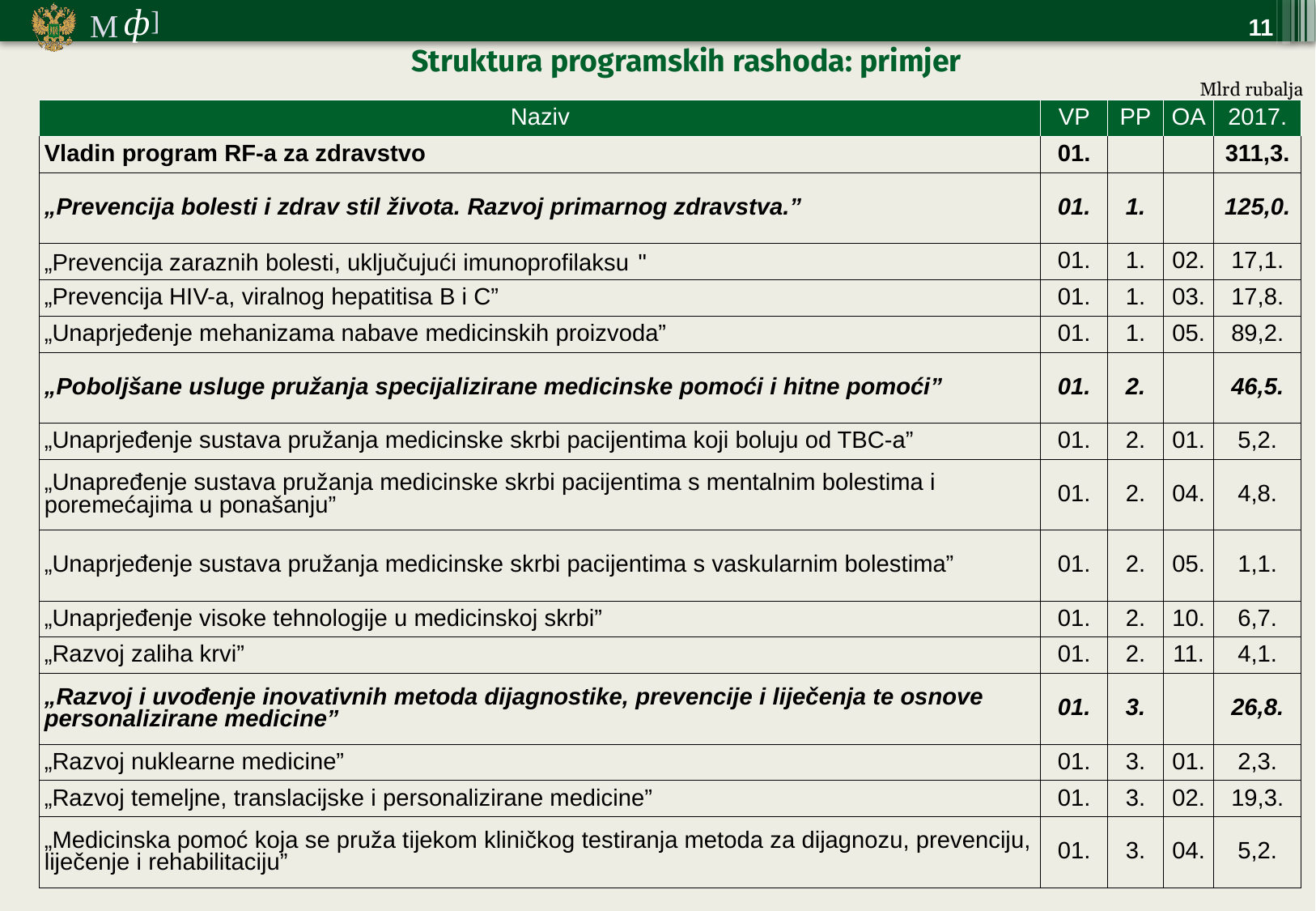

11
Struktura programskih rashoda: primjer
Mlrd rubalja
| Naziv | VP | PP | OA | 2017. |
| --- | --- | --- | --- | --- |
| Vladin program RF-a za zdravstvo | 01. |  |  | 311,3. |
| „Prevencija bolesti i zdrav stil života. Razvoj primarnog zdravstva.” | 01. | 1. |  | 125,0. |
| „Prevencija zaraznih bolesti, uključujući imunoprofilaksu " | 01. | 1. | 02. | 17,1. |
| „Prevencija HIV-a, viralnog hepatitisa B i C” | 01. | 1. | 03. | 17,8. |
| „Unaprjeđenje mehanizama nabave medicinskih proizvoda” | 01. | 1. | 05. | 89,2. |
| „Poboljšane usluge pružanja specijalizirane medicinske pomoći i hitne pomoći” | 01. | 2. |  | 46,5. |
| „Unaprjeđenje sustava pružanja medicinske skrbi pacijentima koji boluju od TBC-a” | 01. | 2. | 01. | 5,2. |
| „Unapređenje sustava pružanja medicinske skrbi pacijentima s mentalnim bolestima i poremećajima u ponašanju” | 01. | 2. | 04. | 4,8. |
| „Unaprjeđenje sustava pružanja medicinske skrbi pacijentima s vaskularnim bolestima” | 01. | 2. | 05. | 1,1. |
| „Unaprjeđenje visoke tehnologije u medicinskoj skrbi” | 01. | 2. | 10. | 6,7. |
| „Razvoj zaliha krvi” | 01. | 2. | 11. | 4,1. |
| „Razvoj i uvođenje inovativnih metoda dijagnostike, prevencije i liječenja te osnove personalizirane medicine” | 01. | 3. |  | 26,8. |
| „Razvoj nuklearne medicine” | 01. | 3. | 01. | 2,3. |
| „Razvoj temeljne, translacijske i personalizirane medicine” | 01. | 3. | 02. | 19,3. |
| „Medicinska pomoć koja se pruža tijekom kliničkog testiranja metoda za dijagnozu, prevenciju, liječenje i rehabilitaciju” | 01. | 3. | 04. | 5,2. |